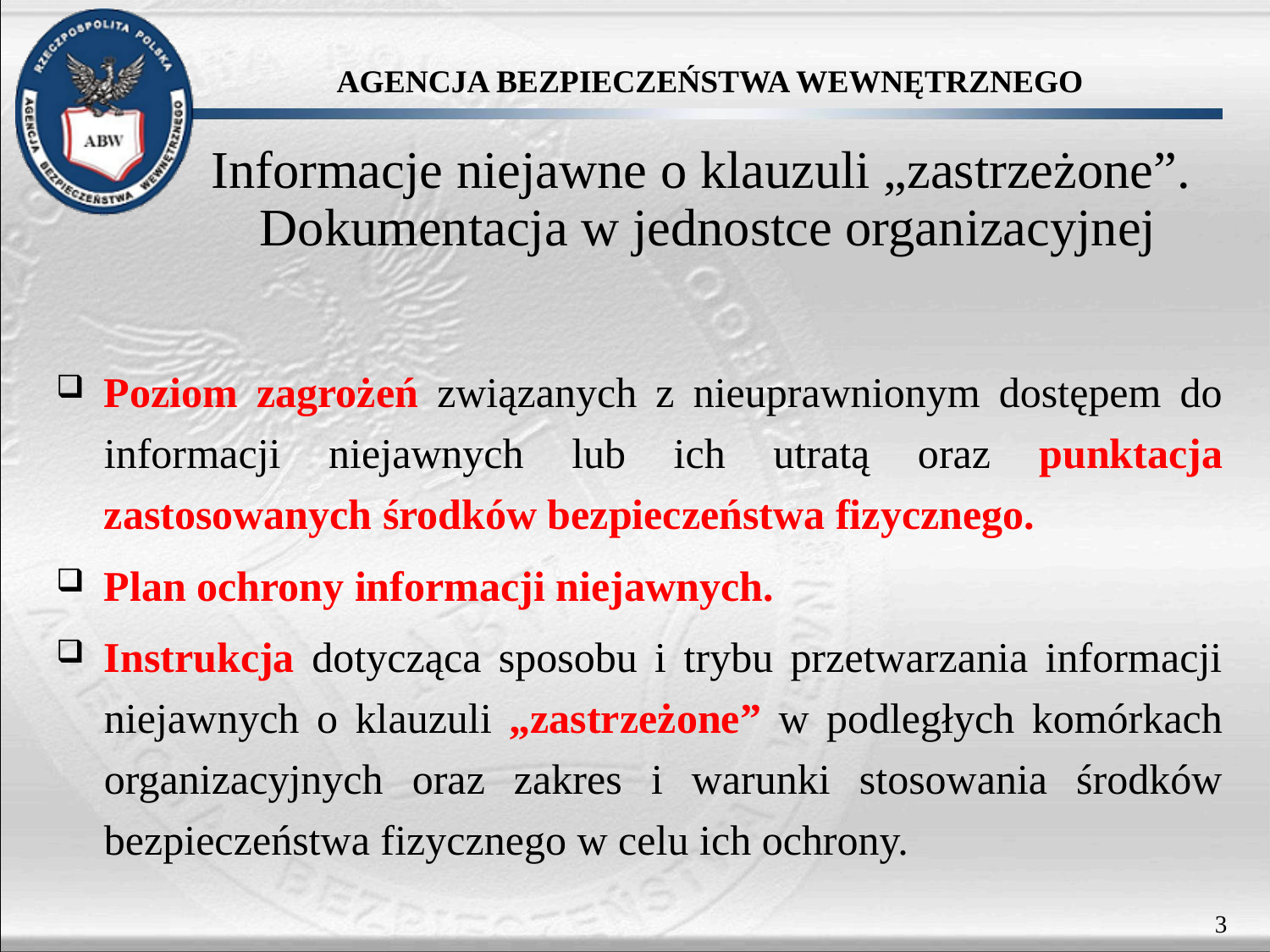

Informacje niejawne o klauzuli „zastrzeżone”.
 Dokumentacja w jednostce organizacyjnej
Poziom zagrożeń związanych z nieuprawnionym dostępem do informacji niejawnych lub ich utratą oraz punktacja zastosowanych środków bezpieczeństwa fizycznego.
Plan ochrony informacji niejawnych.
Instrukcja dotycząca sposobu i trybu przetwarzania informacji niejawnych o klauzuli „zastrzeżone” w podległych komórkach organizacyjnych oraz zakres i warunki stosowania środków bezpieczeństwa fizycznego w celu ich ochrony.
3